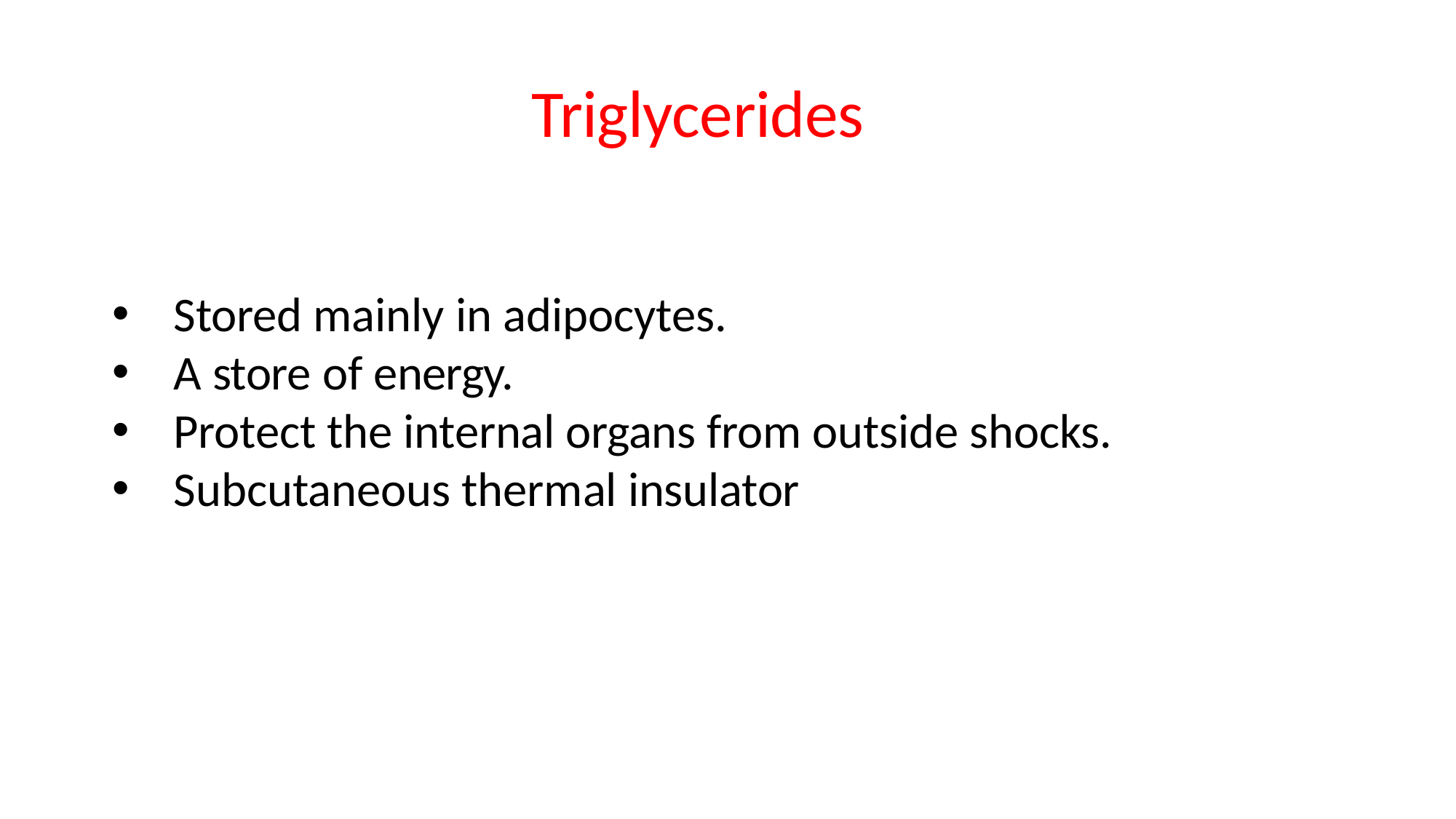

# Triglycerides
Stored mainly in adipocytes.
A store of energy.
Protect the internal organs from outside shocks.
Subcutaneous thermal insulator